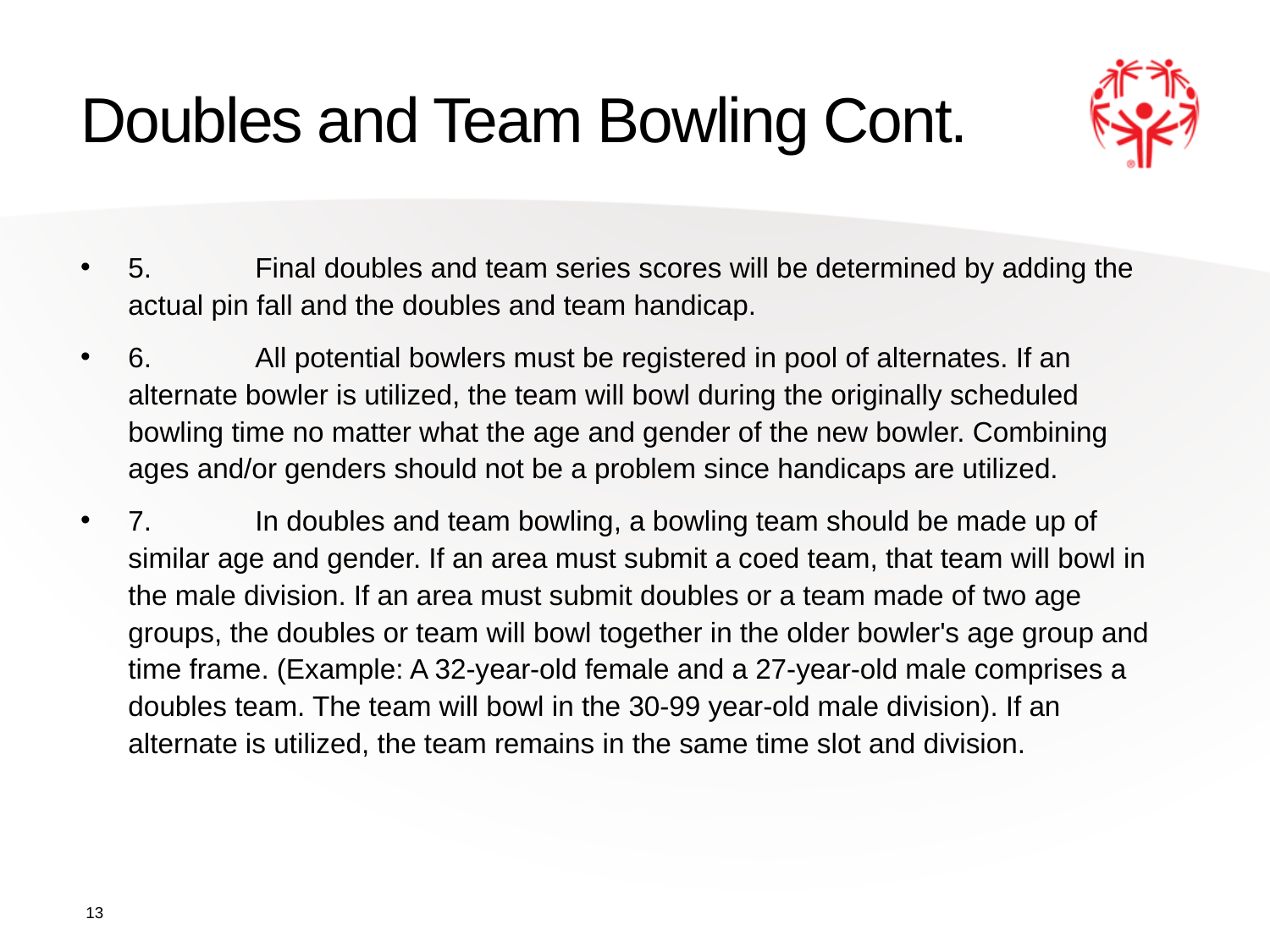

# Doubles and Team Bowling Cont.
5.	Final doubles and team series scores will be determined by adding the actual pin fall and the doubles and team handicap.
6.	All potential bowlers must be registered in pool of alternates. If an alternate bowler is utilized, the team will bowl during the originally scheduled bowling time no matter what the age and gender of the new bowler. Combining ages and/or genders should not be a problem since handicaps are utilized.
7.	In doubles and team bowling, a bowling team should be made up of similar age and gender. If an area must submit a coed team, that team will bowl in the male division. If an area must submit doubles or a team made of two age groups, the doubles or team will bowl together in the older bowler's age group and time frame. (Example: A 32-year-old female and a 27-year-old male comprises a doubles team. The team will bowl in the 30-99 year-old male division). If an alternate is utilized, the team remains in the same time slot and division.

13